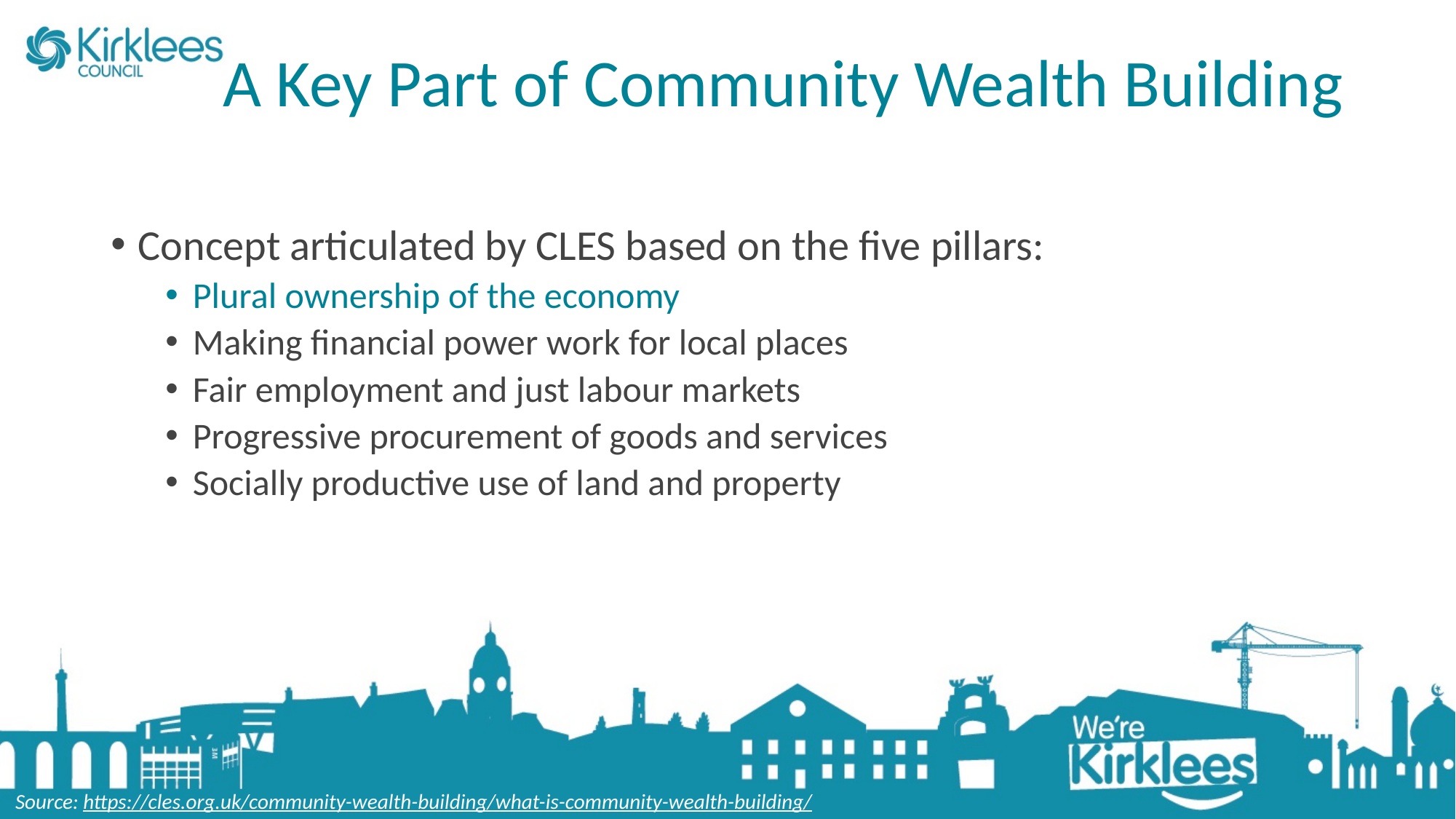

# A Key Part of Community Wealth Building
Concept articulated by CLES based on the five pillars:
Plural ownership of the economy
Making financial power work for local places
Fair employment and just labour markets
Progressive procurement of goods and services
Socially productive use of land and property
Source: https://cles.org.uk/community-wealth-building/what-is-community-wealth-building/